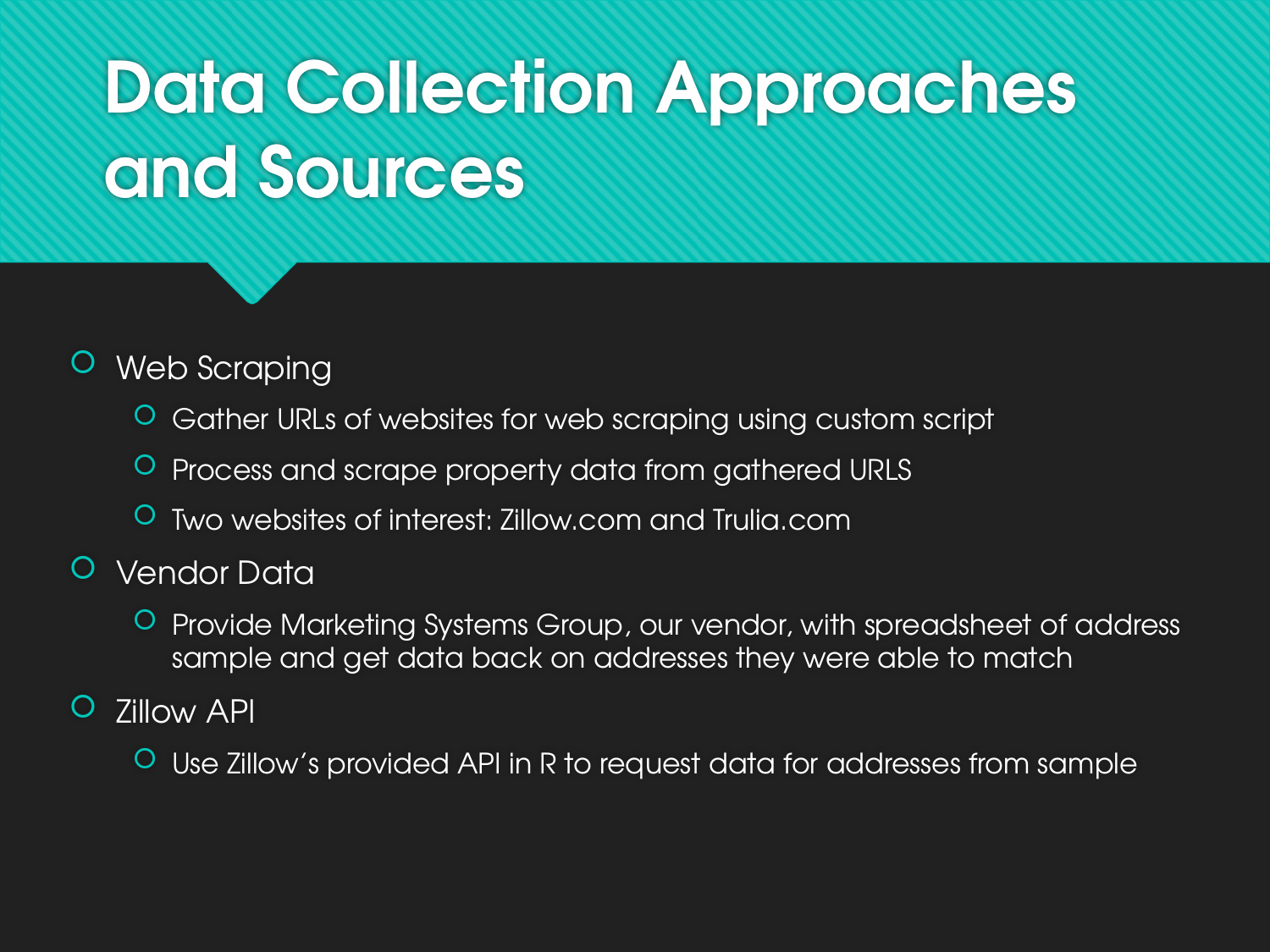

# Data Collection Approaches and Sources
Web Scraping
Gather URLs of websites for web scraping using custom script
Process and scrape property data from gathered URLS
Two websites of interest: Zillow.com and Trulia.com
Vendor Data
Provide Marketing Systems Group, our vendor, with spreadsheet of address sample and get data back on addresses they were able to match
Zillow API
Use Zillow’s provided API in R to request data for addresses from sample